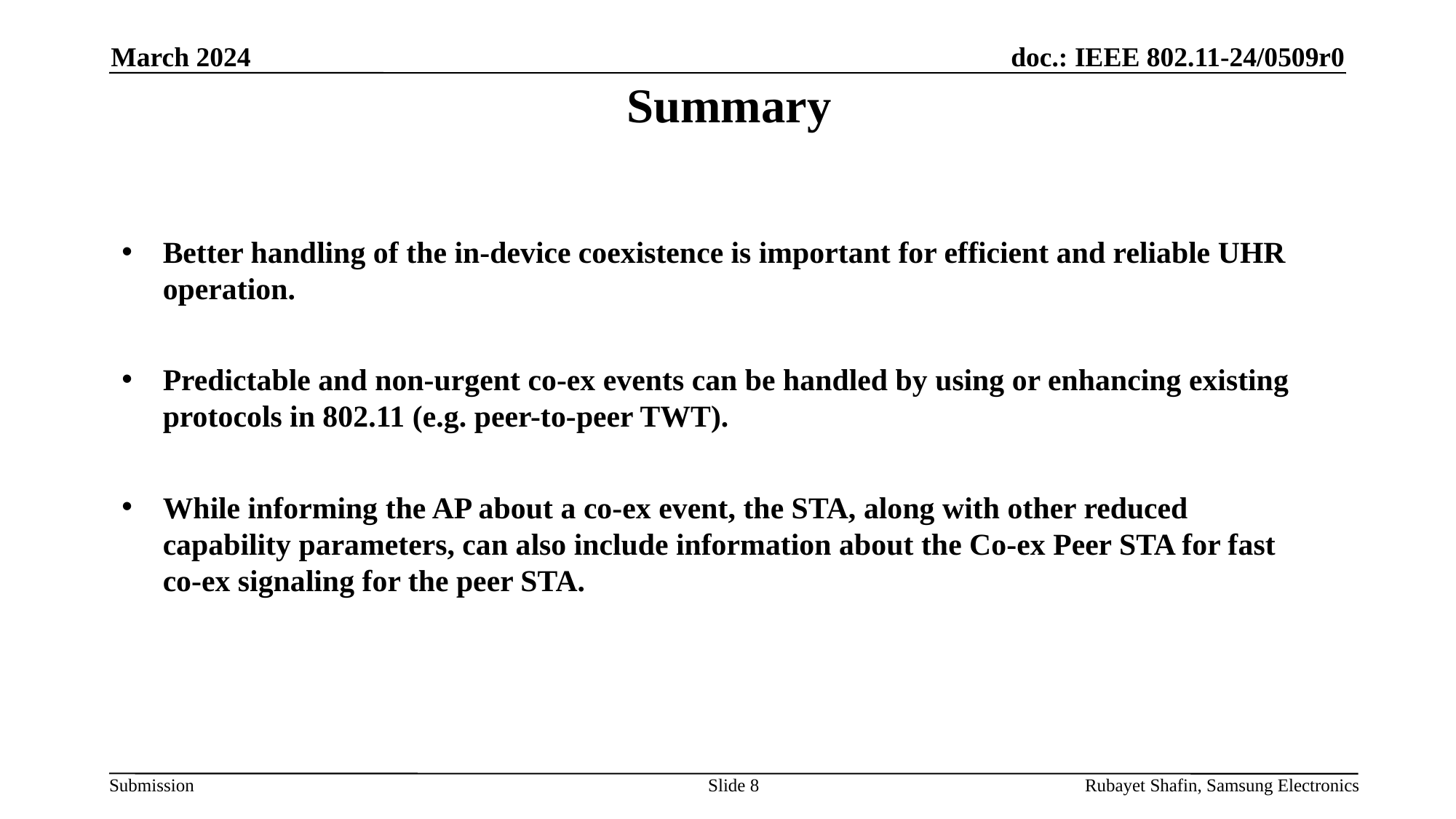

# Summary
March 2024

Better handling of the in-device coexistence is important for efficient and reliable UHR operation.

Predictable and non-urgent co-ex events can be handled by using or enhancing existing protocols in 802.11 (e.g. peer-to-peer TWT).

While informing the AP about a co-ex event, the STA, along with other reduced capability parameters, can also include information about the Co-ex Peer STA for fast co-ex signaling for the peer STA.

Slide 8
Rubayet Shafin, Samsung Electronics